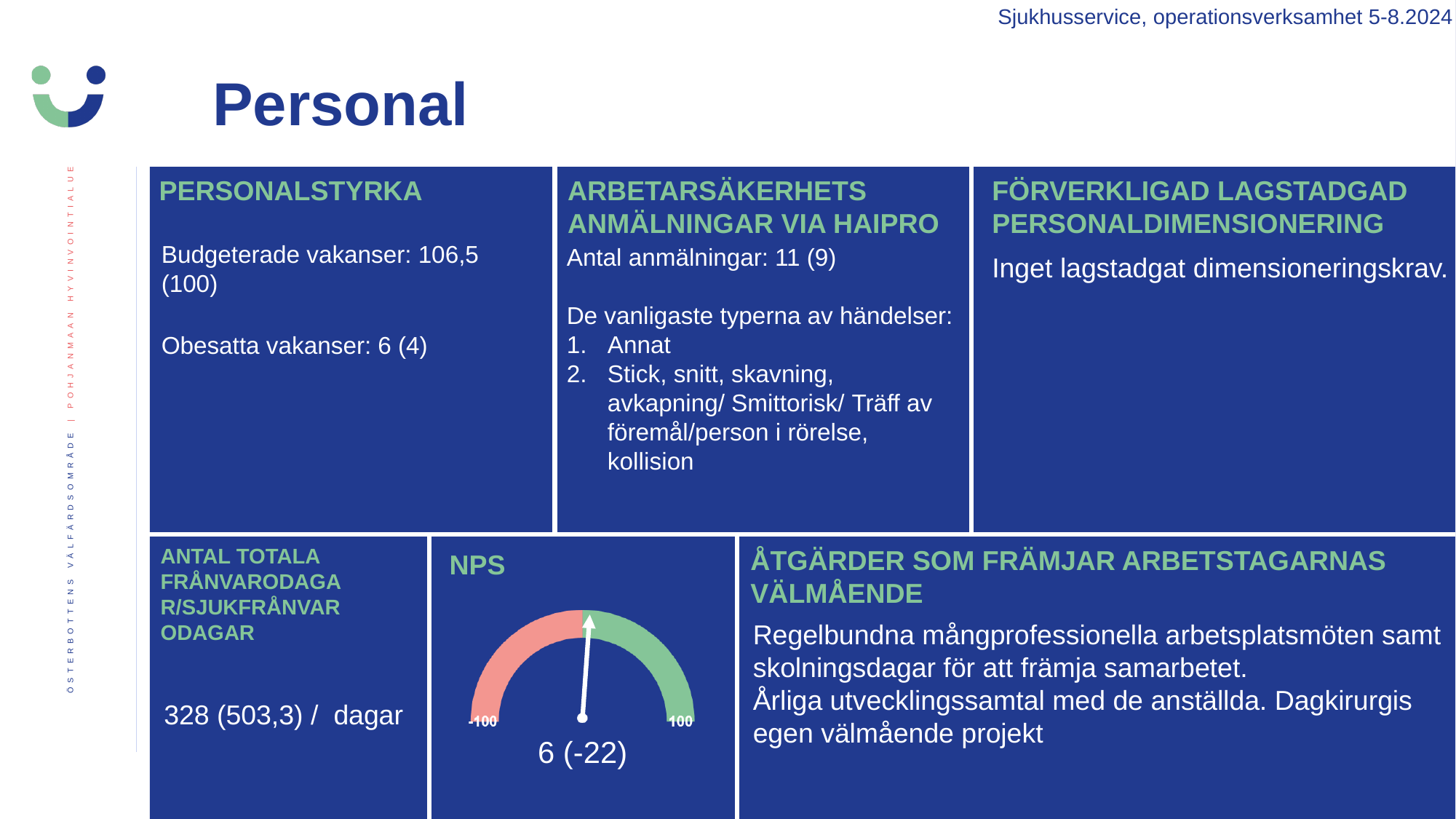

Sjukhusservice, operationsverksamhet 5-8.2024
Personal
PERSONALSTYRKA
ARBETARSÄKERHETS ANMÄLNINGAR VIA HAIPRO
FÖRVERKLIGAD LAGSTADGAD PERSONALDIMENSIONERING
Budgeterade vakanser: 106,5 (100)

Obesatta vakanser: 6 (4)

Antal anmälningar: 11 (9)

De vanligaste typerna av händelser:
Annat
Stick, snitt, skavning, avkapning/ Smittorisk/ Träff av föremål/person i rörelse, kollision
Inget lagstadgat dimensioneringskrav.
ANTAL TOTALA FRÅNVARODAGAR/SJUKFRÅNVARODAGAR
ÅTGÄRDER SOM FRÄMJAR ARBETSTAGARNAS VÄLMÅENDE
Regelbundna mångprofessionella arbetsplatsmöten samt skolningsdagar för att främja samarbetet.
Årliga utvecklingssamtal med de anställda. Dagkirurgis egen välmående projekt

328 (503,3) /  dagar
6 (-22)